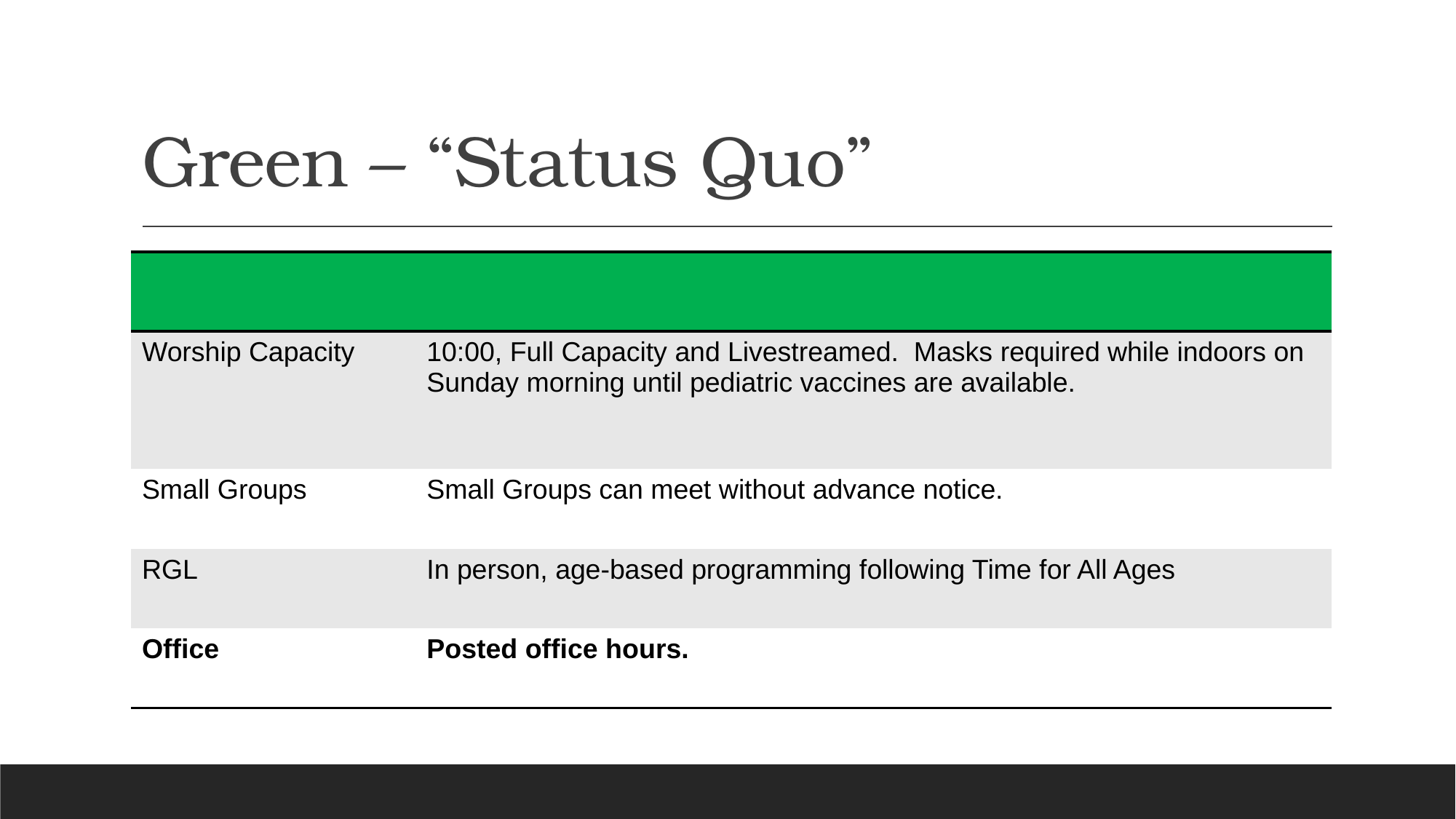

# Green – “Status Quo”
|  |  |
| --- | --- |
| Worship Capacity | 10:00, Full Capacity and Livestreamed. Masks required while indoors on Sunday morning until pediatric vaccines are available. |
| Small Groups | Small Groups can meet without advance notice. |
| RGL | In person, age-based programming following Time for All Ages |
| Office | Posted office hours. |